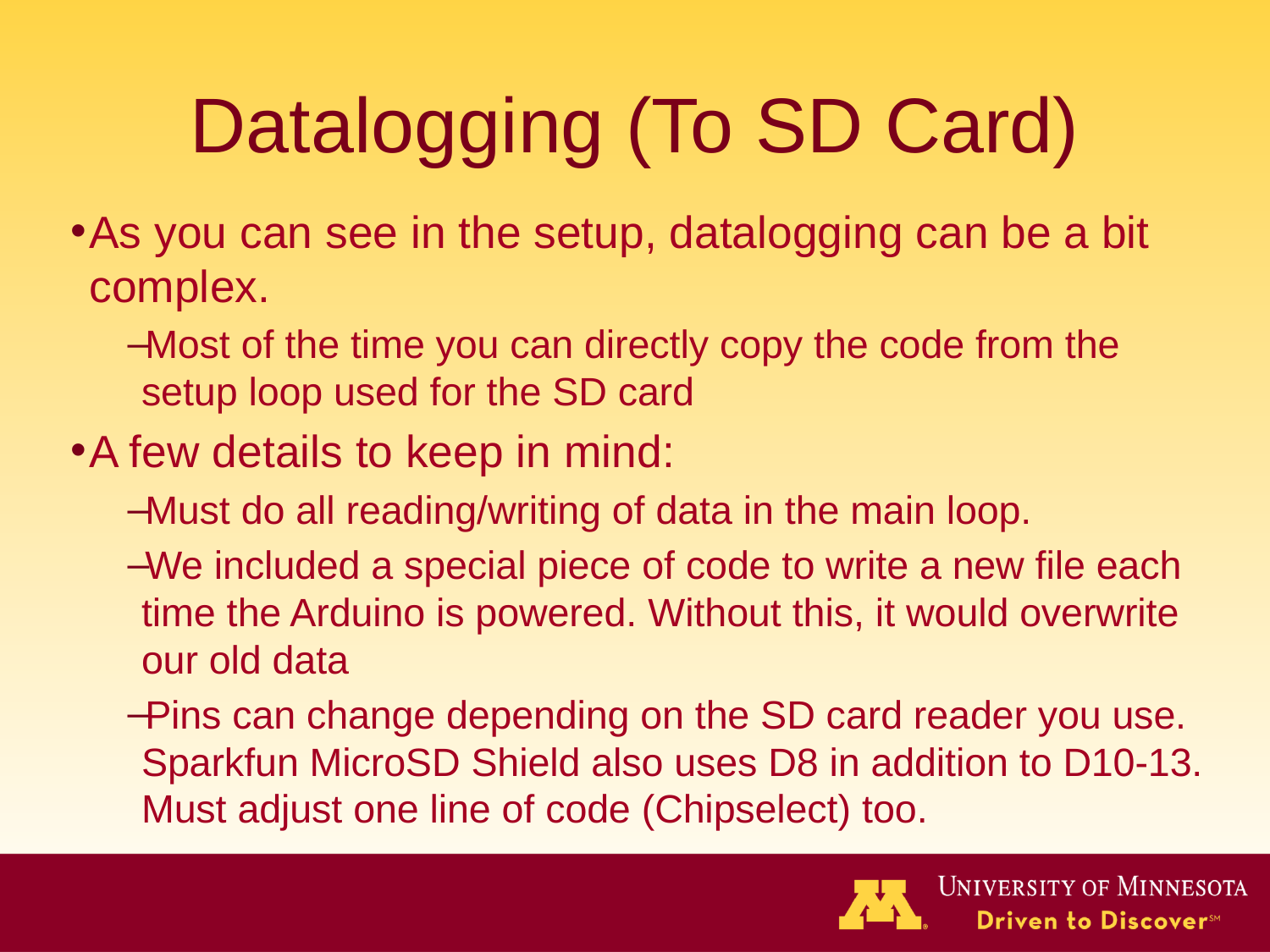

# Datalogging (To SD Card)
As you can see in the setup, datalogging can be a bit complex.
Most of the time you can directly copy the code from the setup loop used for the SD card
A few details to keep in mind:
Must do all reading/writing of data in the main loop.
We included a special piece of code to write a new file each time the Arduino is powered. Without this, it would overwrite our old data
Pins can change depending on the SD card reader you use. Sparkfun MicroSD Shield also uses D8 in addition to D10-13. Must adjust one line of code (Chipselect) too.